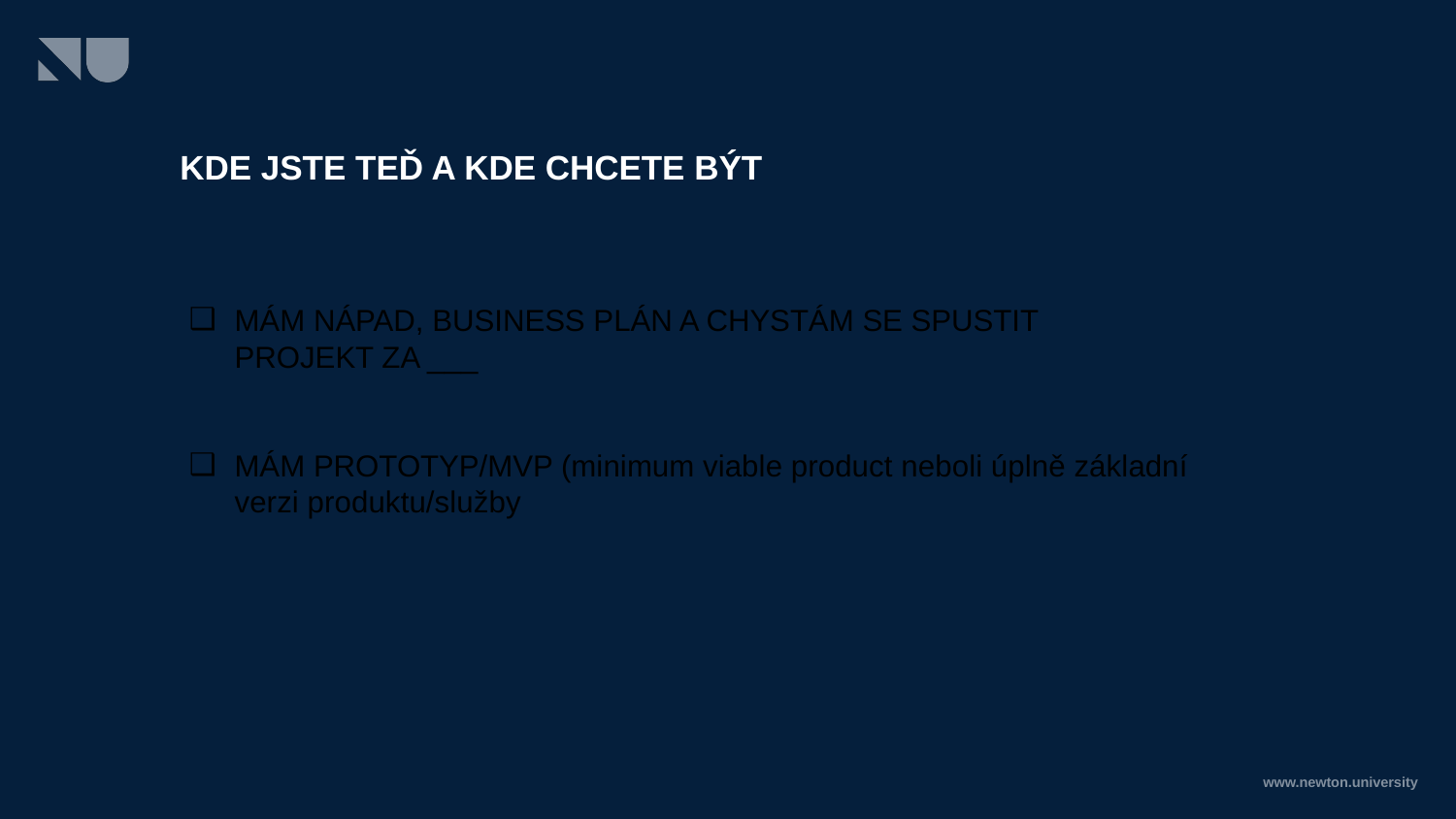

# KDE JSTE TEĎ A KDE CHCETE BÝT
MÁM NÁPAD, BUSINESS PLÁN A CHYSTÁM SE SPUSTIT
PROJEKT ZA ___

MÁM PROTOTYP/MVP (minimum viable product neboli úplně základní verzi produktu/služby